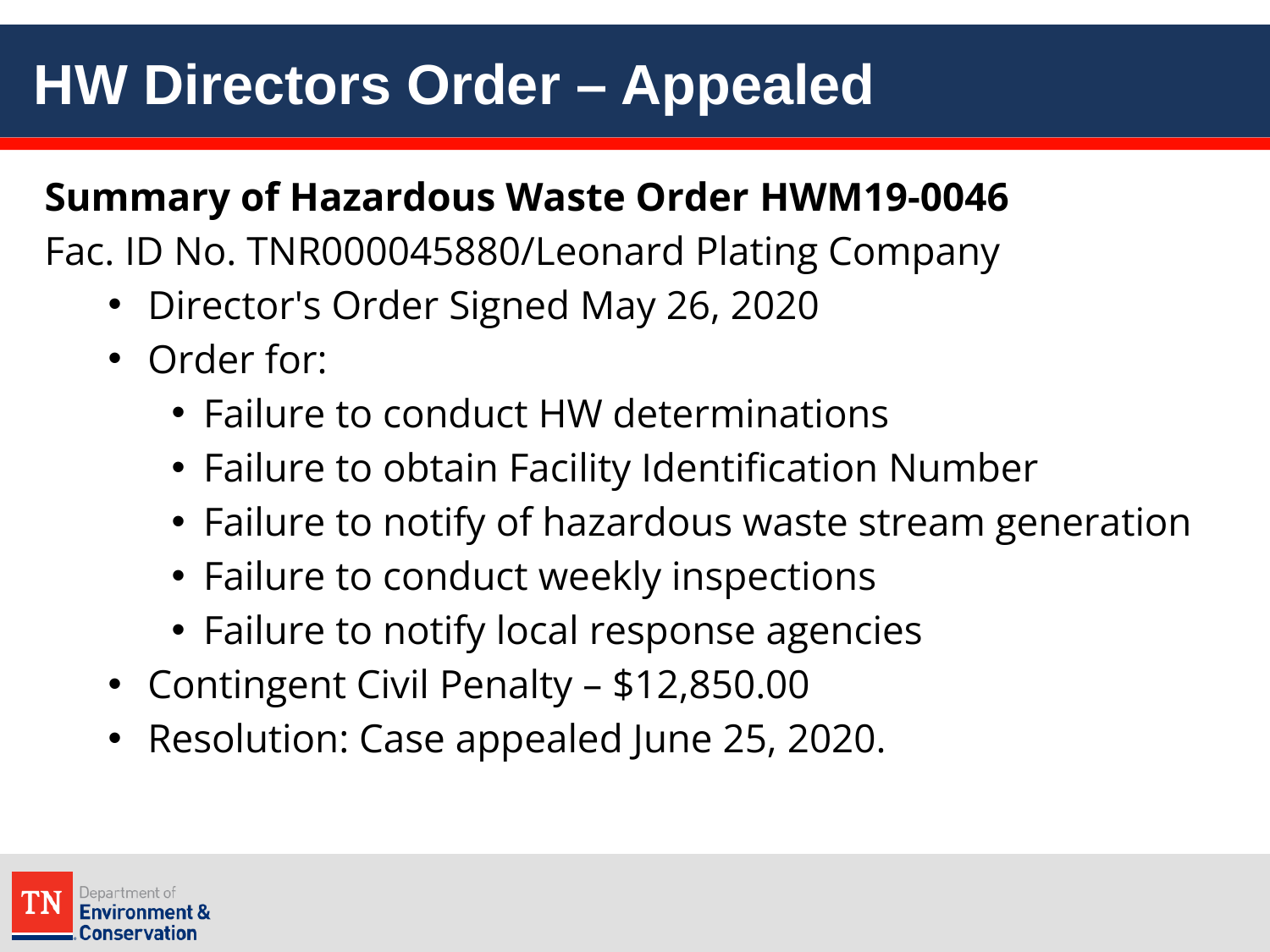

# HW Directors Order – Appealed
Summary of Hazardous Waste Order HWM19-0046
Fac. ID No. TNR000045880/Leonard Plating Company
Director's Order Signed May 26, 2020
Order for:
Failure to conduct HW determinations
Failure to obtain Facility Identification Number
Failure to notify of hazardous waste stream generation
Failure to conduct weekly inspections
Failure to notify local response agencies
Contingent Civil Penalty – $12,850.00
Resolution: Case appealed June 25, 2020.